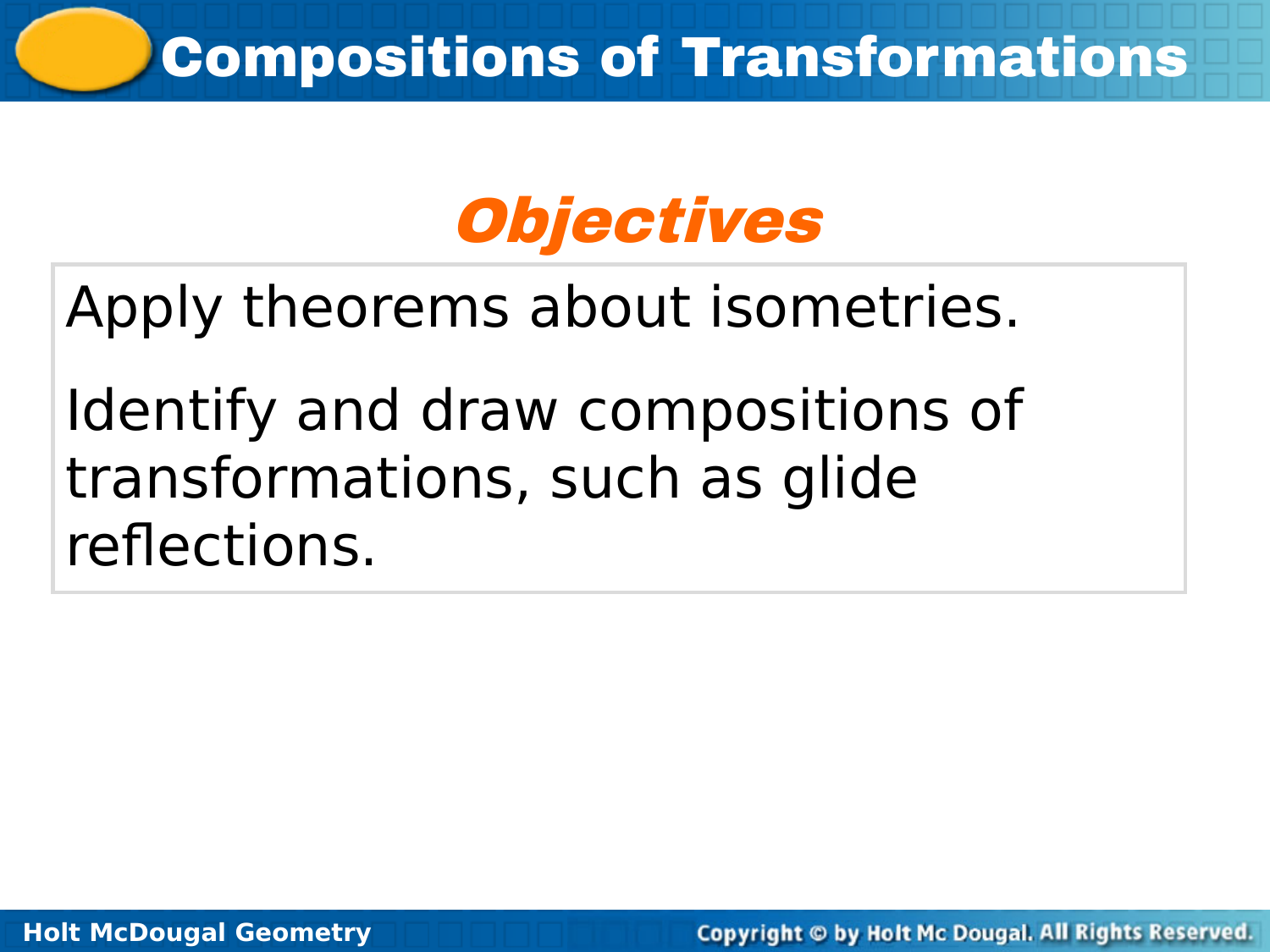

Objectives
Apply theorems about isometries.

Identify and draw compositions of transformations, such as glide reflections.